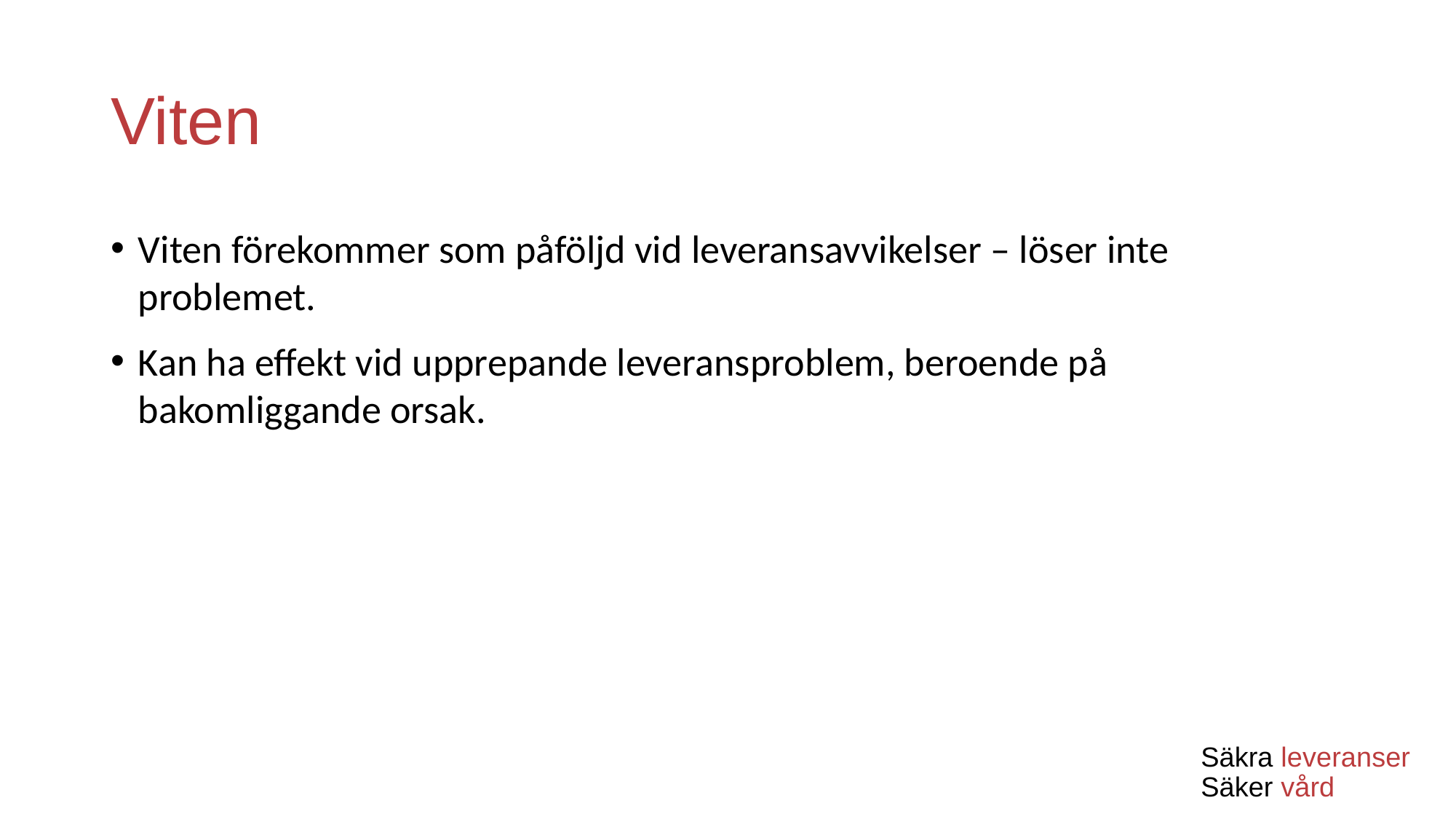

# Viten
Viten förekommer som påföljd vid leveransavvikelser – löser inte problemet.
Kan ha effekt vid upprepande leveransproblem, beroende på bakomliggande orsak.
Säkra leveranser
Säker vård